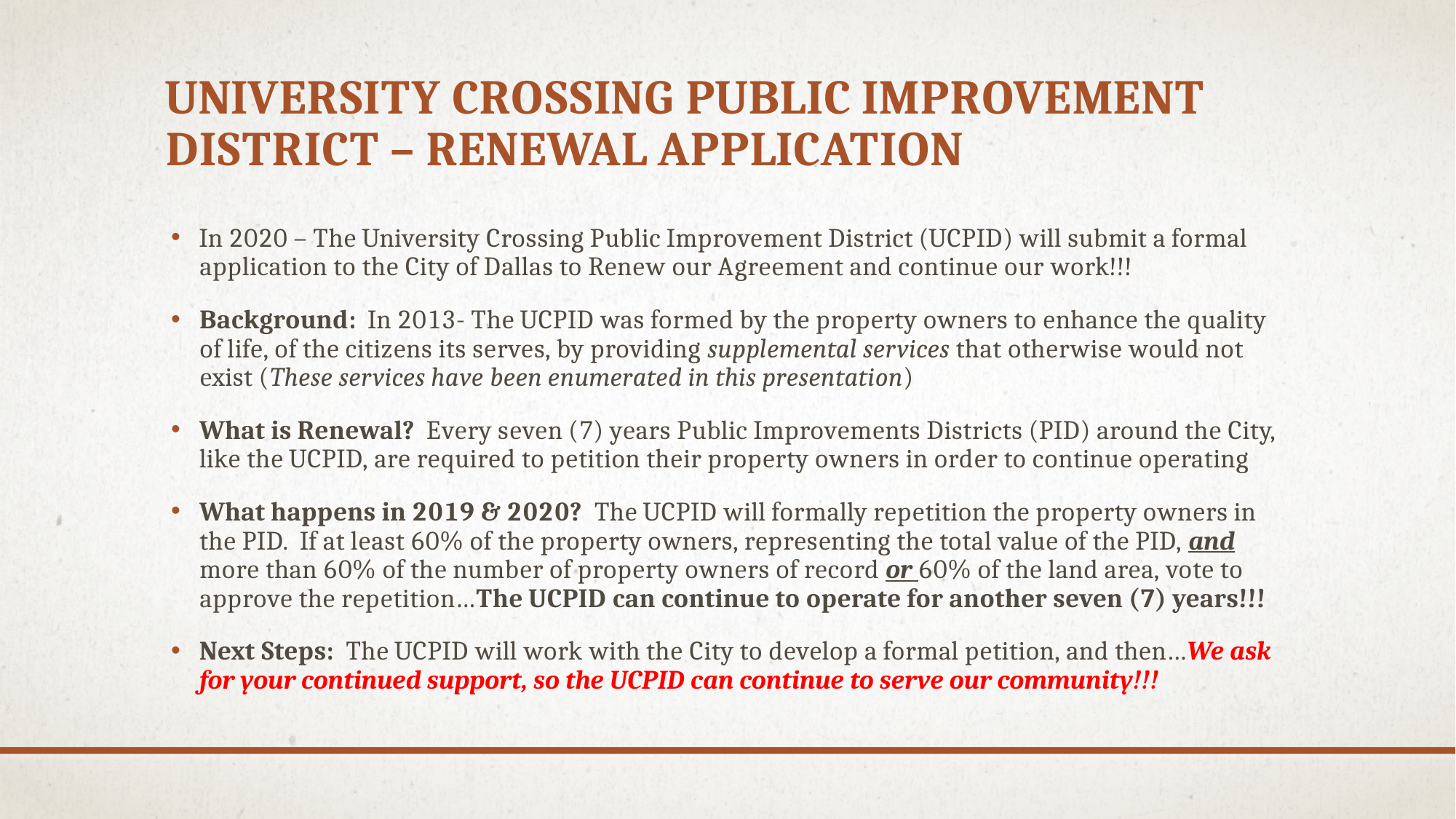

# University crossing public improvement district – renewal application
In 2020 – The University Crossing Public Improvement District (UCPID) will submit a formal application to the City of Dallas to Renew our Agreement and continue our work!!!
Background:  In 2013- The UCPID was formed by the property owners to enhance the quality of life, of the citizens its serves, by providing supplemental services that otherwise would not exist (These services have been enumerated in this presentation)
What is Renewal?  Every seven (7) years Public Improvements Districts (PID) around the City, like the UCPID, are required to petition their property owners in order to continue operating
What happens in 2019 & 2020?  The UCPID will formally repetition the property owners in the PID.  If at least 60% of the property owners, representing the total value of the PID, and more than 60% of the number of property owners of record or 60% of the land area, vote to approve the repetition…The UCPID can continue to operate for another seven (7) years!!!
Next Steps:  The UCPID will work with the City to develop a formal petition, and then…We ask for your continued support, so the UCPID can continue to serve our community!!!